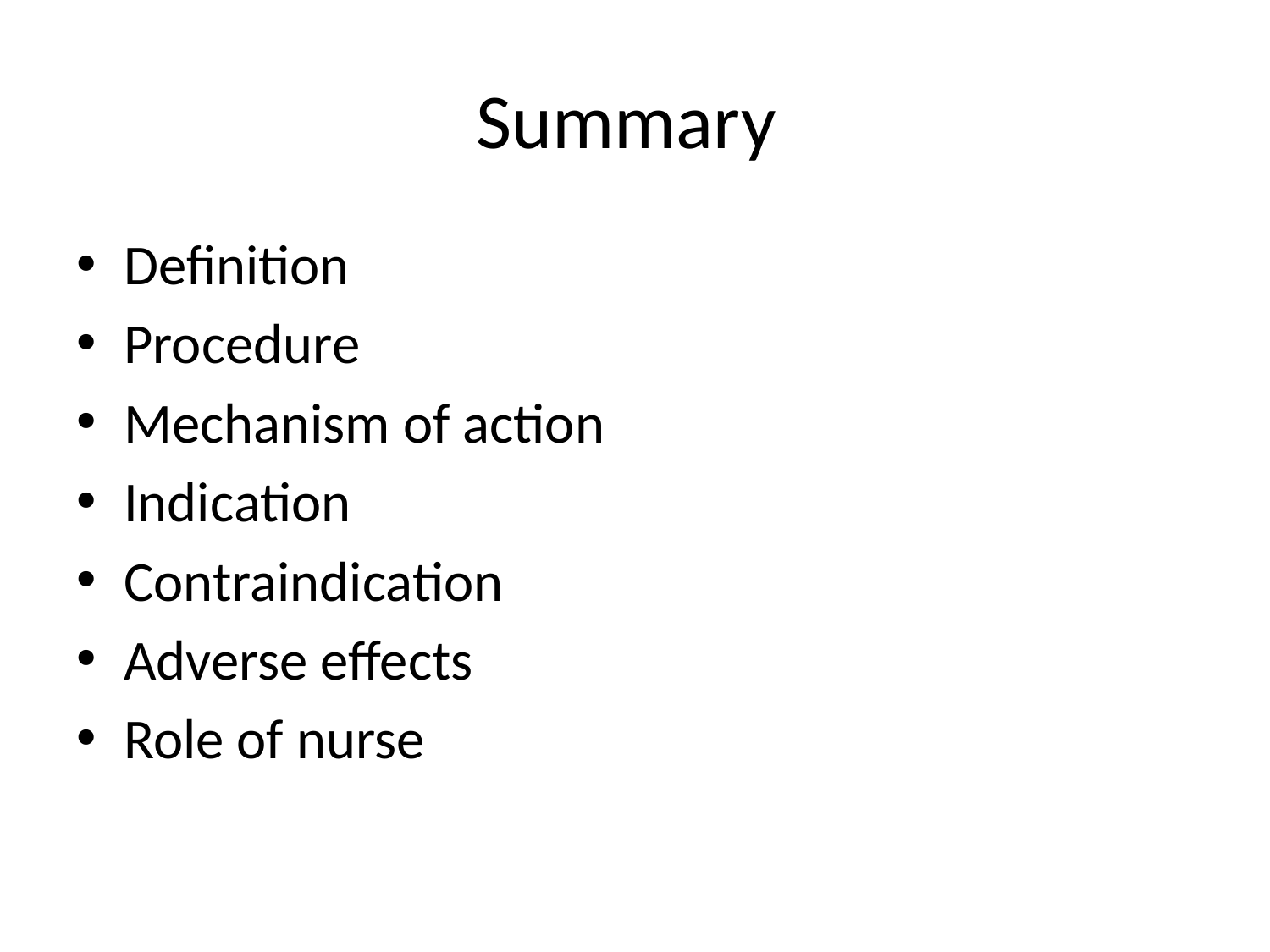

# Summary
Definition
Procedure
Mechanism of action
Indication
Contraindication
Adverse effects
Role of nurse